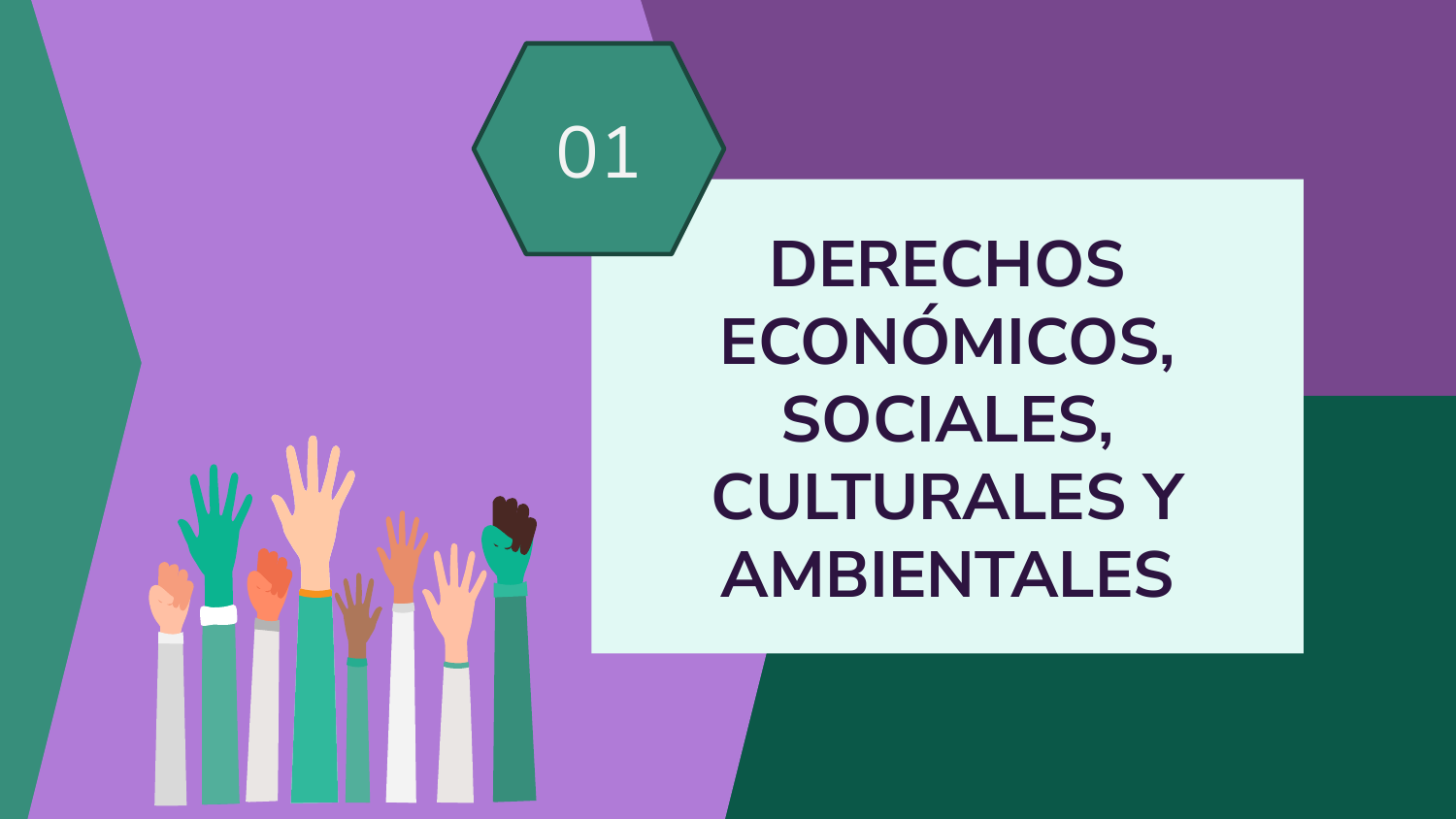

01
# DERECHOS ECONÓMICOS, SOCIALES, CULTURALES Y AMBIENTALES